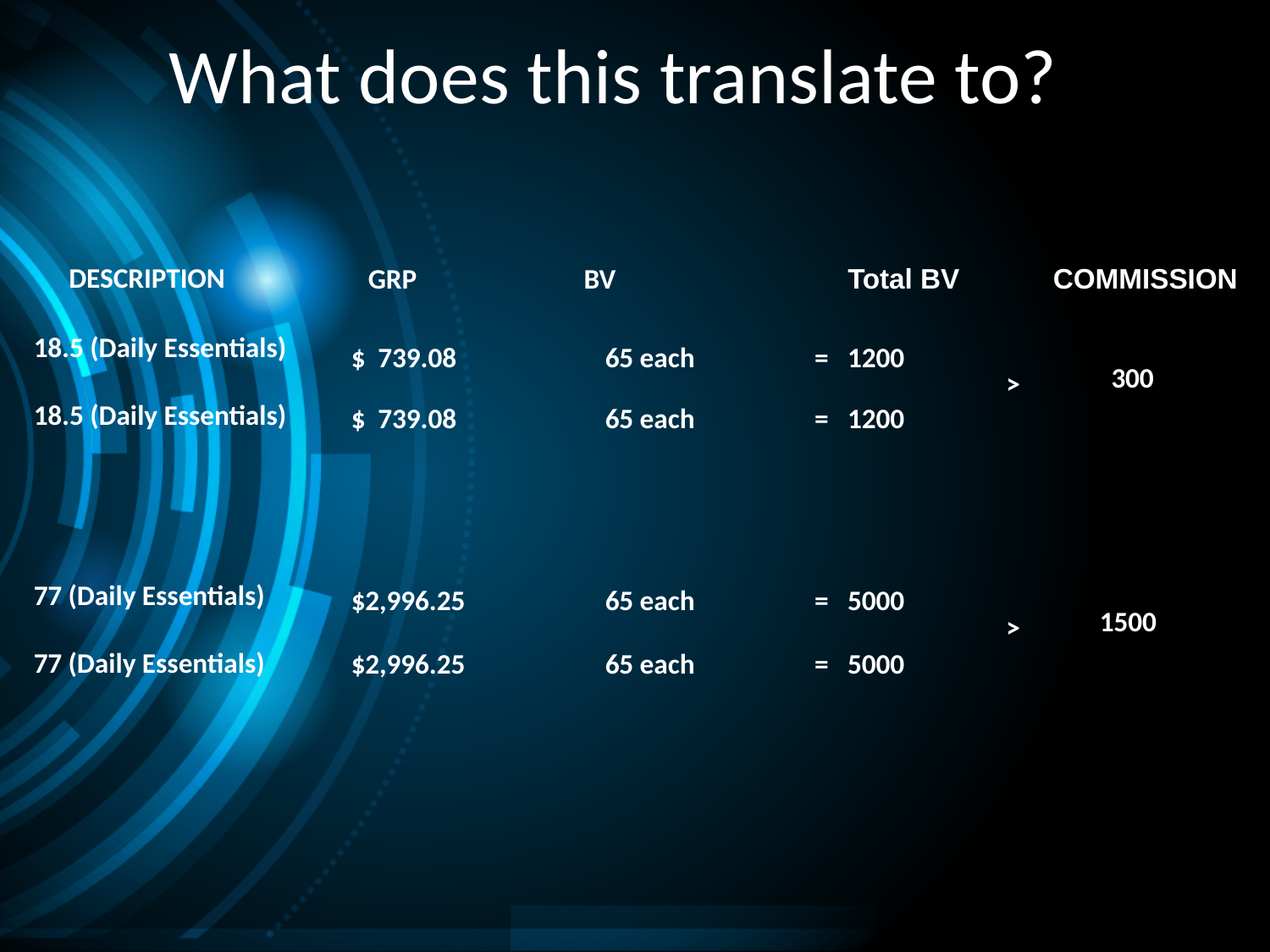

What does this translate to?
DESCRIPTION
      GRP	                    BV
   			        Total BV            COMMISSION
18.5 (Daily Essentials)

18.5 (Daily Essentials)

$  739.08    	65 each   	             =   1200
300
>
$  739.08    	65 each   	             =   1200
77 (Daily Essentials)

77 (Daily Essentials)

$2,996.25 		65 each   	             =   5000
1500
>
$2,996.25 		65 each   	             =   5000